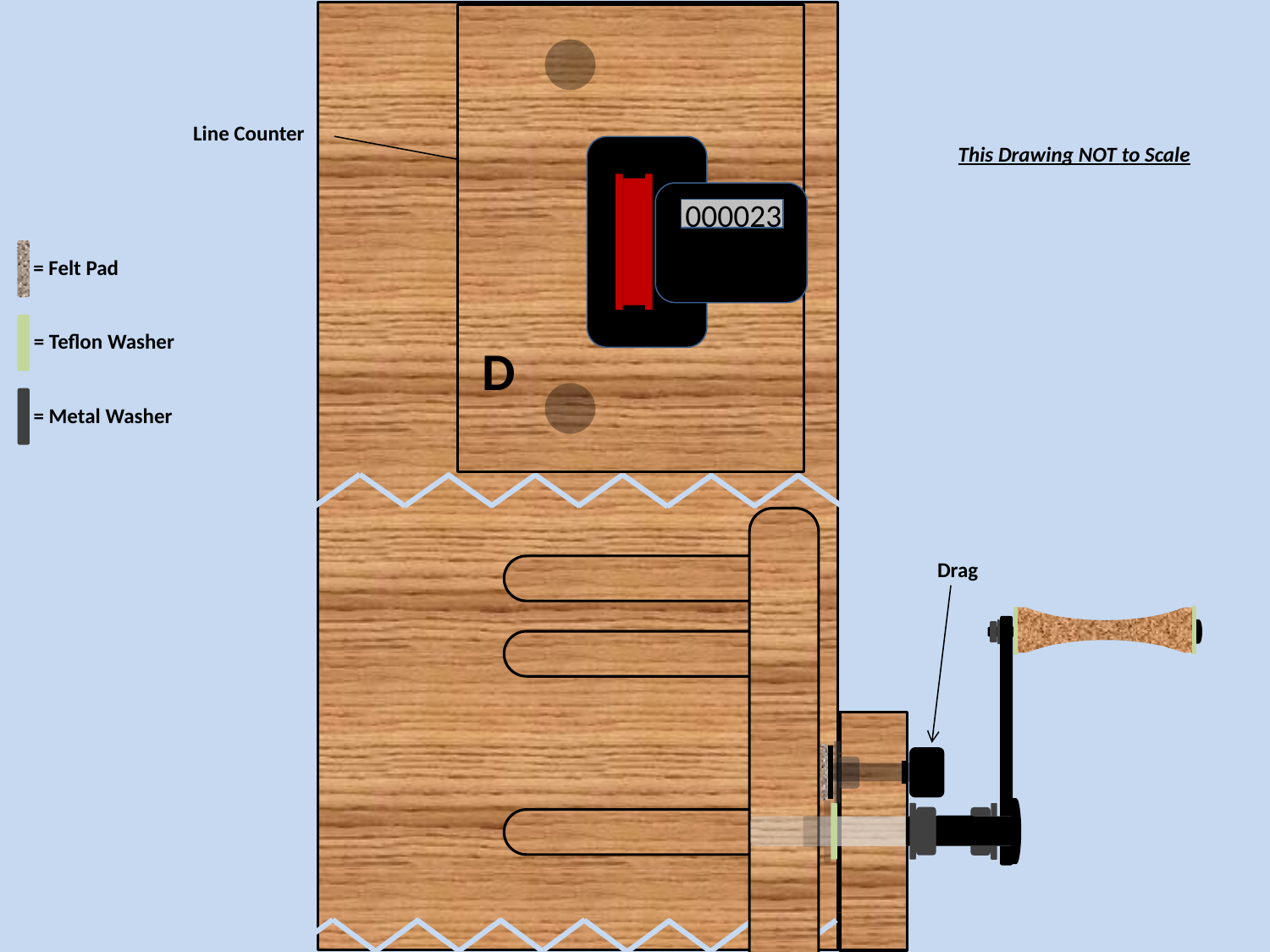

000023

D

Line Counter
This Drawing NOT to Scale

= Felt Pad

= Teflon Washer

= Metal Washer
Drag
A